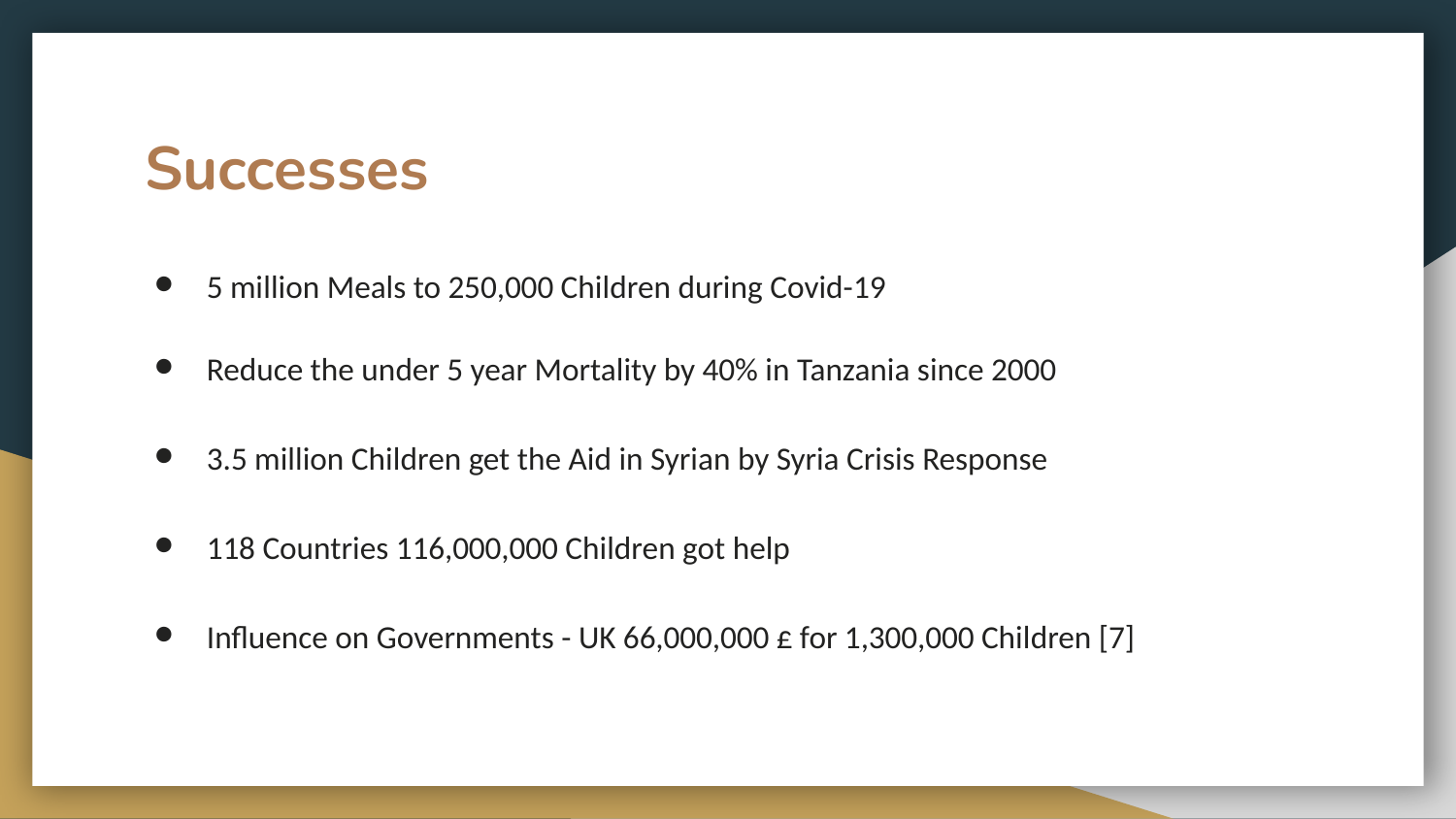

# Successes
5 million Meals to 250,000 Children during Covid-19
Reduce the under 5 year Mortality by 40% in Tanzania since 2000
3.5 million Children get the Aid in Syrian by Syria Crisis Response
118 Countries 116,000,000 Children got help
Influence on Governments - UK 66,000,000 £ for 1,300,000 Children [7]